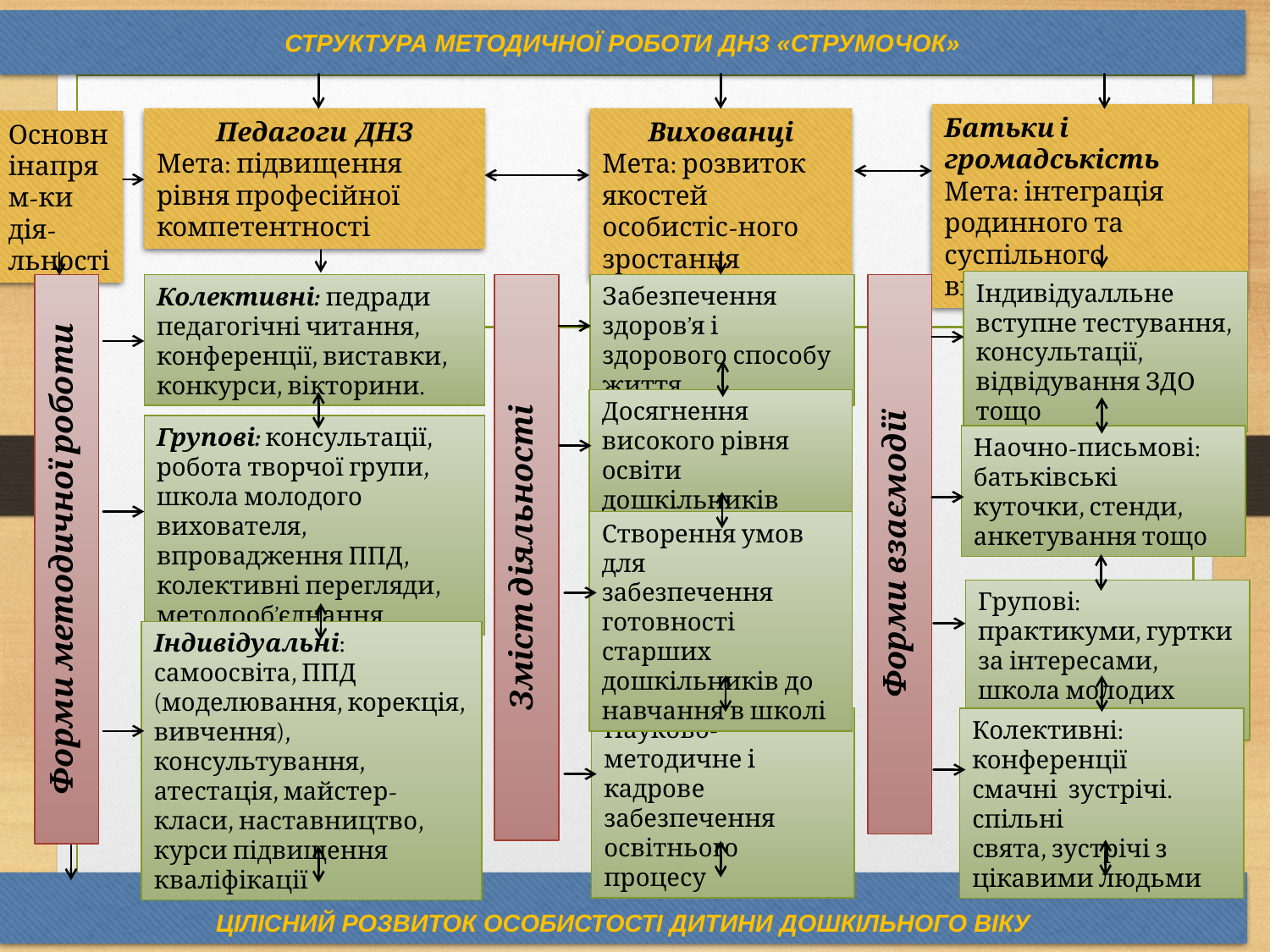

СТРУКТУРА МЕТОДИЧНОЇ РОБОТИ ДНЗ «СТРУМОЧОК»
Батьки і громадськість
Мета: інтеграція родинного та
суспільного вихованка
Педагоги  ДНЗ
Мета: підвищення  рівня професійної компетентності
Вихованці
Мета: розвиток якостей особистіс-ного зростання
Основнінапрям-ки дія-льності
Індивідуалльне вступне тестування, консультації, відвідування ЗДО тощо
Форми методичної роботи
Забезпечення здоров’я і здорового способу життя
Форми взаємодії
Зміст діяльності
Колективні: педради
педагогічні читання, конференції, виставки, конкурси, вікторини.
Досягнення високого рівня освіти дошкільників
Групові: консультації, робота творчої групи, школа молодого вихователя,
впровадження ППД, колективні перегляди,
методооб’єднання.
Наочно-письмові:
батьківські куточки, стенди, анкетування тощо
Створення умов для
забезпечення готовності старших дошкільників до навчання в школі
Групові: практикуми, гуртки за інтересами, школа молодих батьків
Індивідуальні: самоосвіта, ППД (моделювання, корекція, вивчення), консультування, атестація, майстер-класи, наставництво, курси підвищення кваліфікації
Науково-методичне і
кадрове забезпечення освітнього процесу
Колективні: конференції
смачні  зустрічі. спільні
свята, зустрічі з цікавими людьми
ЦІЛІСНИЙ РОЗВИТОК ОСОБИСТОСТІ ДИТИНИ ДОШКІЛЬНОГО ВІКУ